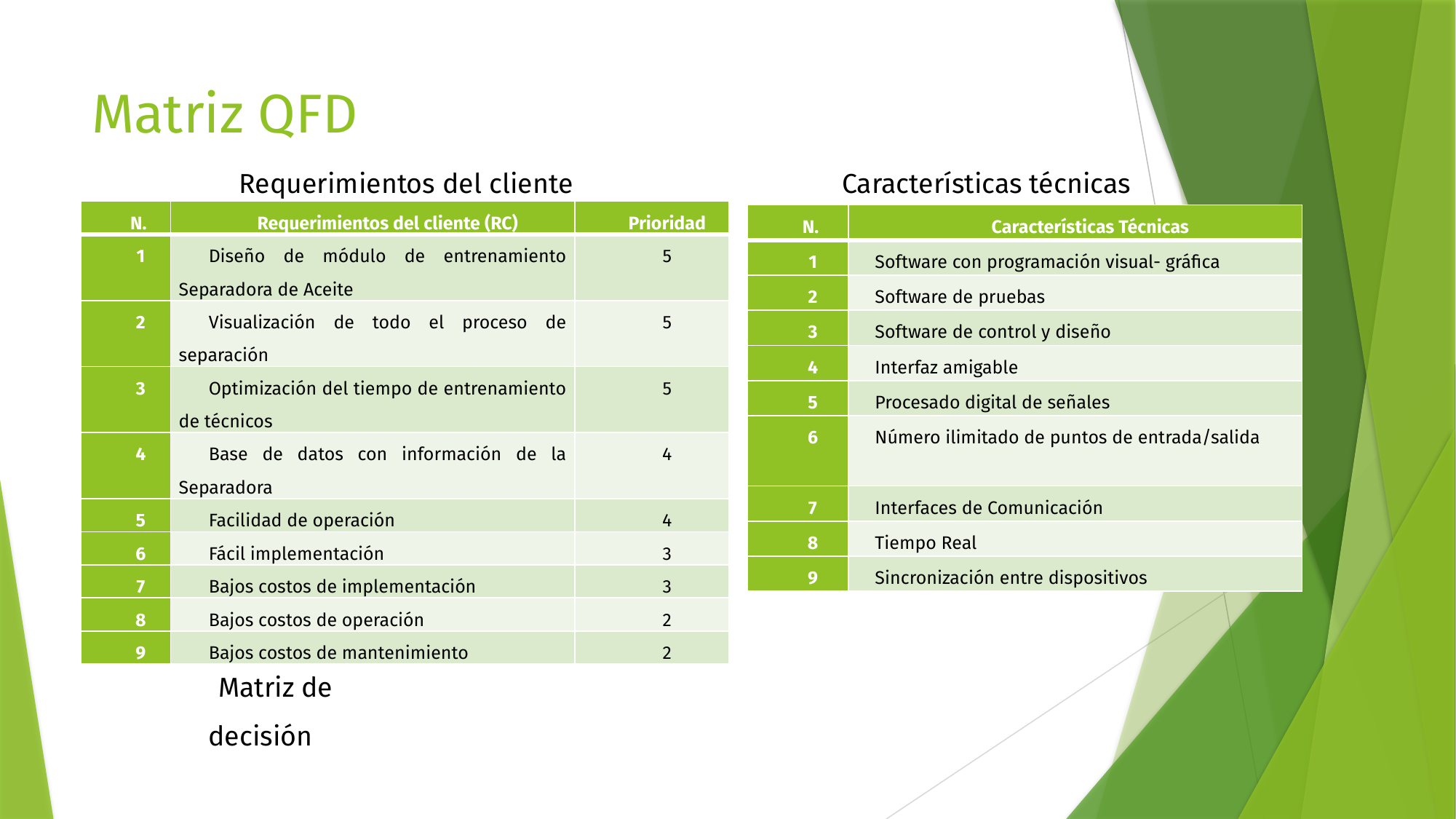

# Matriz QFD
Requerimientos del cliente		            Características técnicas
| N. | Requerimientos del cliente (RC) | Prioridad |
| --- | --- | --- |
| 1 | Diseño de módulo de entrenamiento Separadora de Aceite | 5 |
| 2 | Visualización de todo el proceso de separación | 5 |
| 3 | Optimización del tiempo de entrenamiento de técnicos | 5 |
| 4 | Base de datos con información de la Separadora | 4 |
| 5 | Facilidad de operación | 4 |
| 6 | Fácil implementación | 3 |
| 7 | Bajos costos de implementación | 3 |
| 8 | Bajos costos de operación | 2 |
| 9 | Bajos costos de mantenimiento | 2 |
| N. | Características Técnicas |
| --- | --- |
| 1 | Software con programación visual- gráfica |
| 2 | Software de pruebas |
| 3 | Software de control y diseño |
| 4 | Interfaz amigable |
| 5 | Procesado digital de señales |
| 6 | Número ilimitado de puntos de entrada/salida |
| 7 | Interfaces de Comunicación |
| 8 | Tiempo Real |
| 9 | Sincronización entre dispositivos |
Matriz de decisión